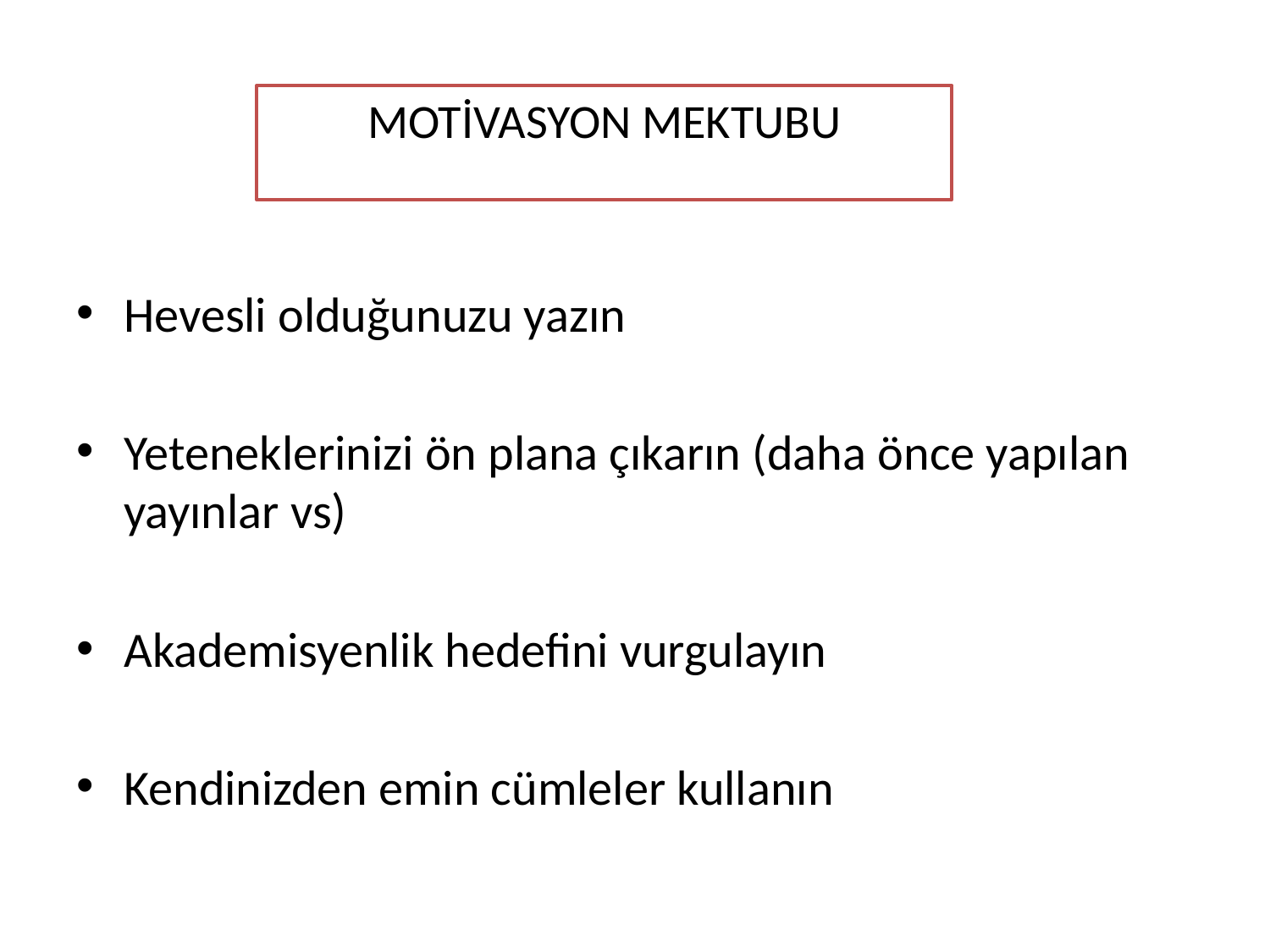

#
MOTİVASYON MEKTUBU
Hevesli olduğunuzu yazın

Yeteneklerinizi ön plana çıkarın (daha önce yapılan yayınlar vs)

Akademisyenlik hedefini vurgulayın

Kendinizden emin cümleler kullanın